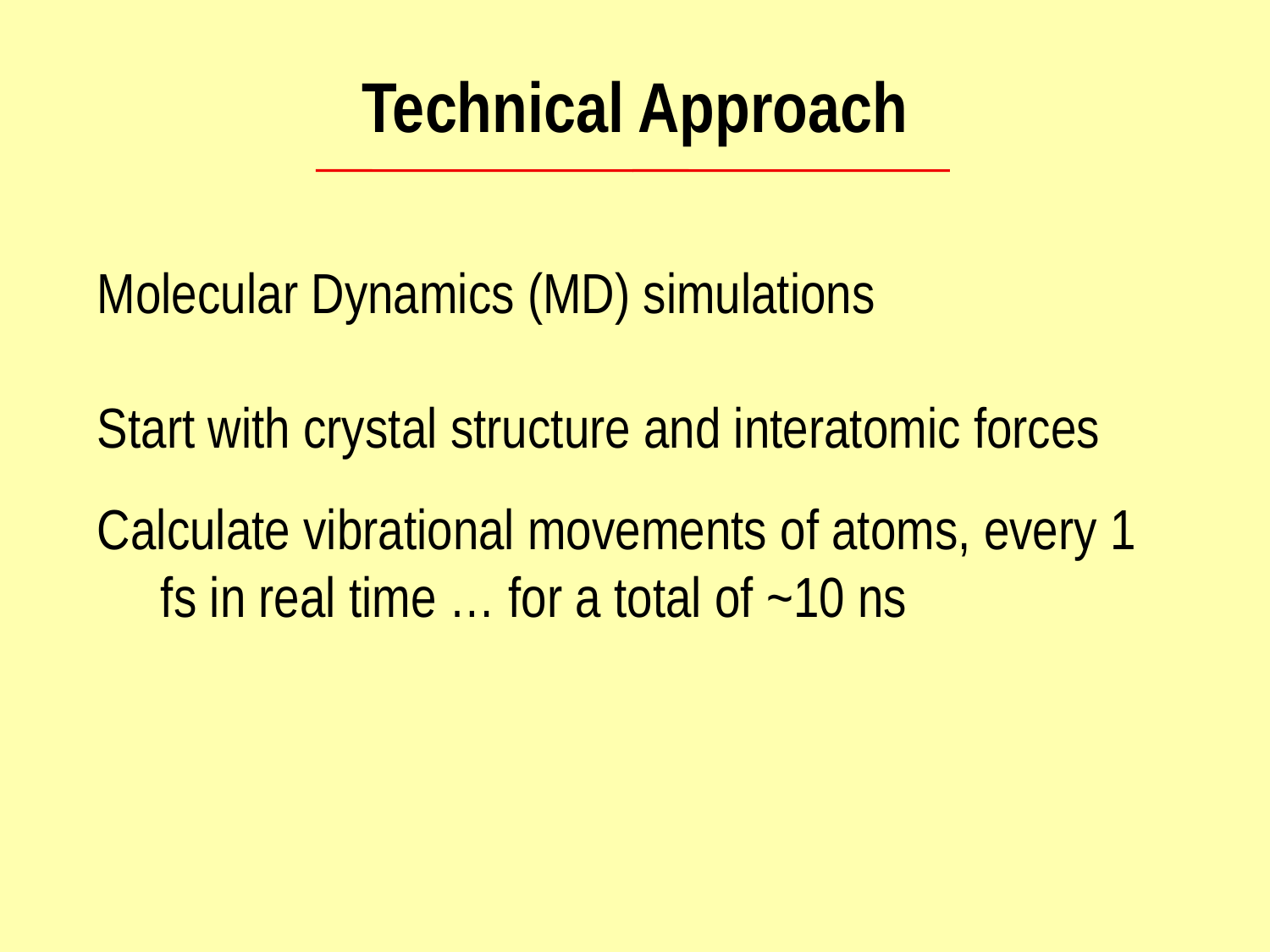

Technical Approach

Molecular Dynamics (MD) simulations
Start with crystal structure and interatomic forces
Calculate vibrational movements of atoms, every 1 fs in real time … for a total of ~10 ns